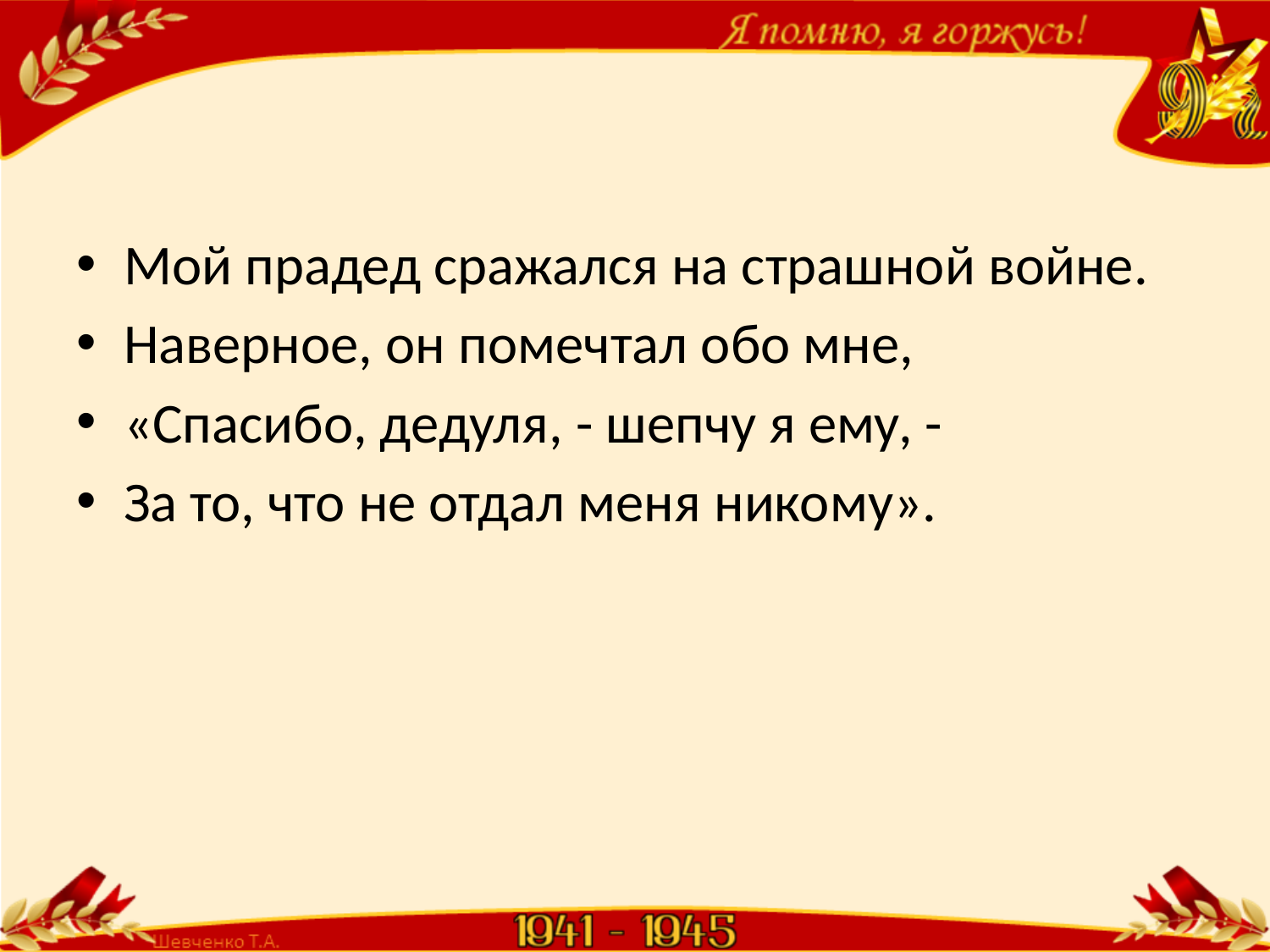

#
Мой прадед сражался на страшной войне.
Наверное, он помечтал обо мне,
«Спасибо, дедуля, - шепчу я ему, -
За то, что не отдал меня никому».